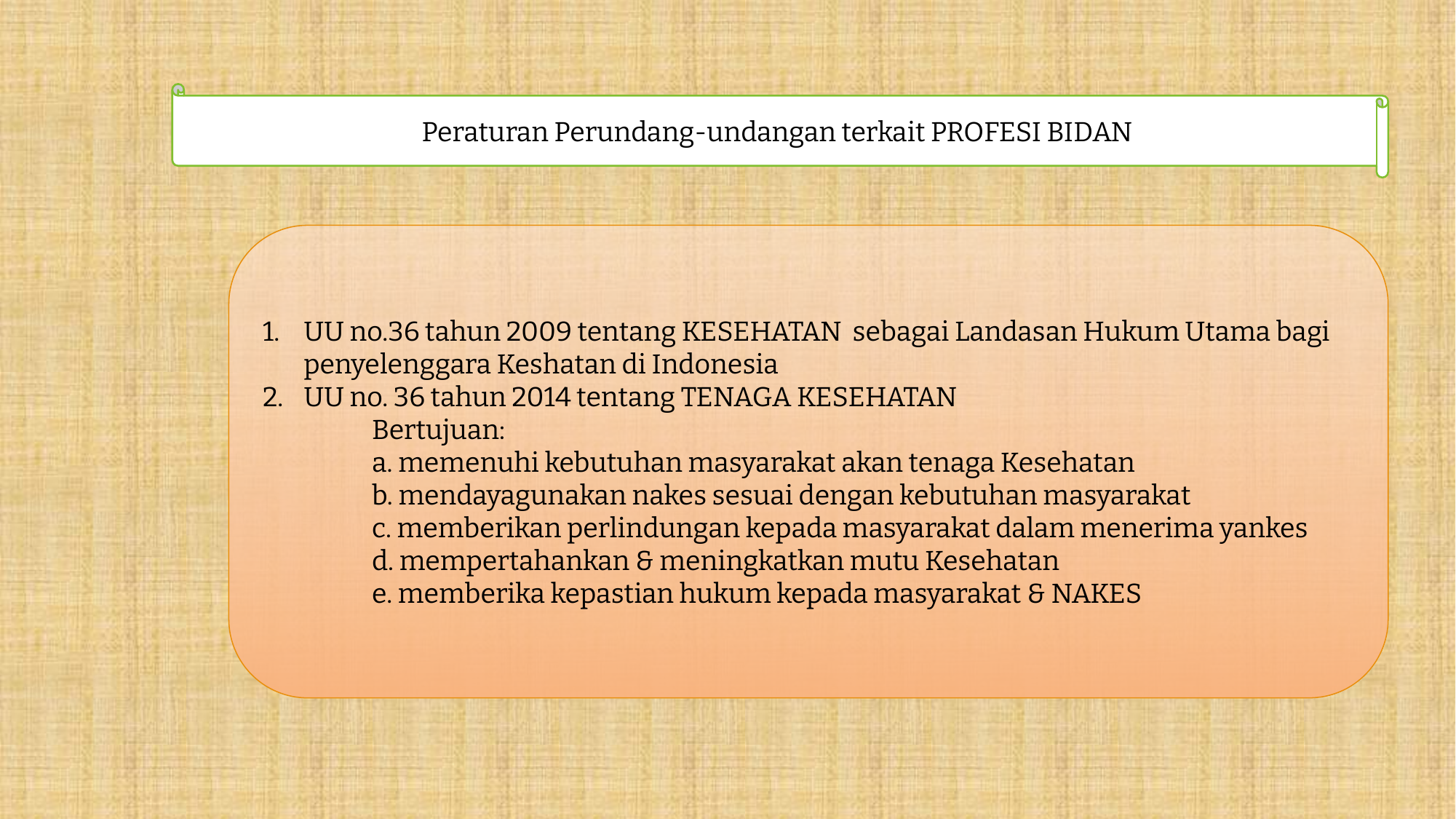

Peraturan Perundang-undangan terkait PROFESI BIDAN
UU no.36 tahun 2009 tentang KESEHATAN  sebagai Landasan Hukum Utama bagi penyelenggara Keshatan di Indonesia
UU no. 36 tahun 2014 tentang TENAGA KESEHATAN
	Bertujuan:
	a. memenuhi kebutuhan masyarakat akan tenaga Kesehatan
	b. mendayagunakan nakes sesuai dengan kebutuhan masyarakat
	c. memberikan perlindungan kepada masyarakat dalam menerima yankes
	d. mempertahankan & meningkatkan mutu Kesehatan
	e. memberika kepastian hukum kepada masyarakat & NAKES